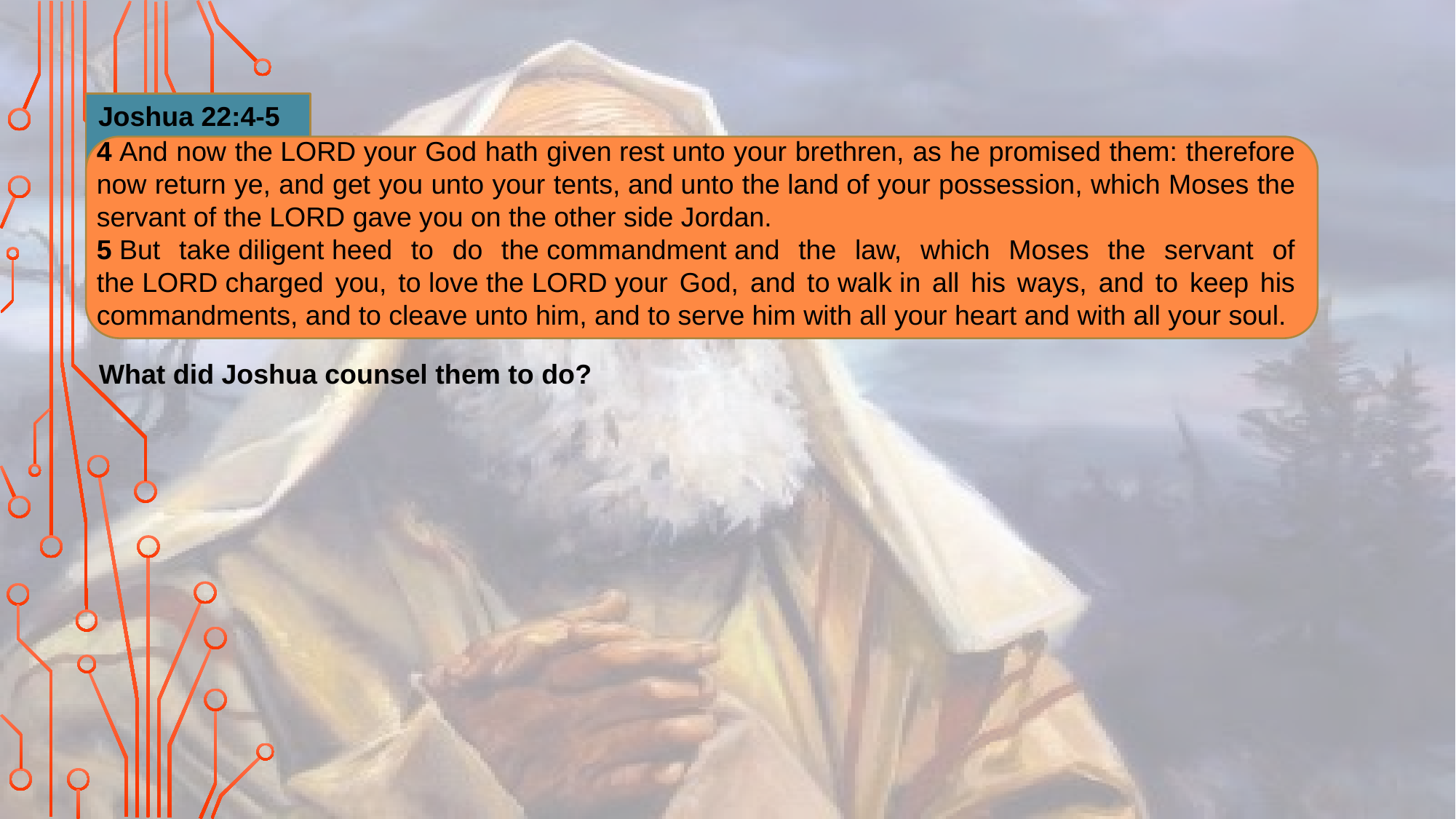

Joshua 22:4-5
4 And now the Lord your God hath given rest unto your brethren, as he promised them: therefore now return ye, and get you unto your tents, and unto the land of your possession, which Moses the servant of the Lord gave you on the other side Jordan.
5 But take diligent heed to do the commandment and the law, which Moses the servant of the Lord charged you, to love the Lord your God, and to walk in all his ways, and to keep his commandments, and to cleave unto him, and to serve him with all your heart and with all your soul.

What did Joshua counsel them to do?